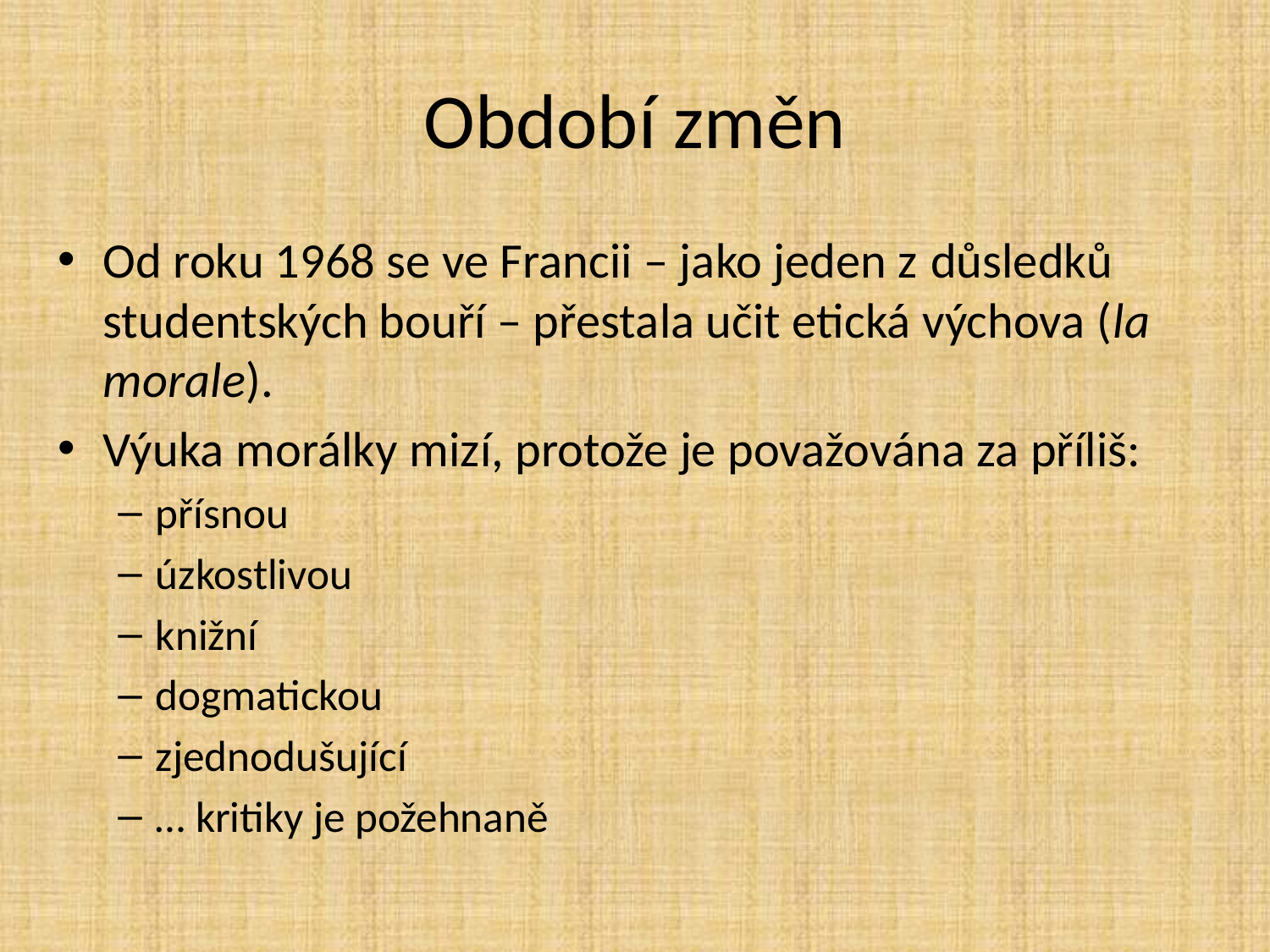

# Období změn
Od roku 1968 se ve Francii – jako jeden z důsledků studentských bouří – přestala učit etická výchova (la morale).
Výuka morálky mizí, protože je považována za příliš:
přísnou
úzkostlivou
knižní
dogmatickou
zjednodušující
… kritiky je požehnaně